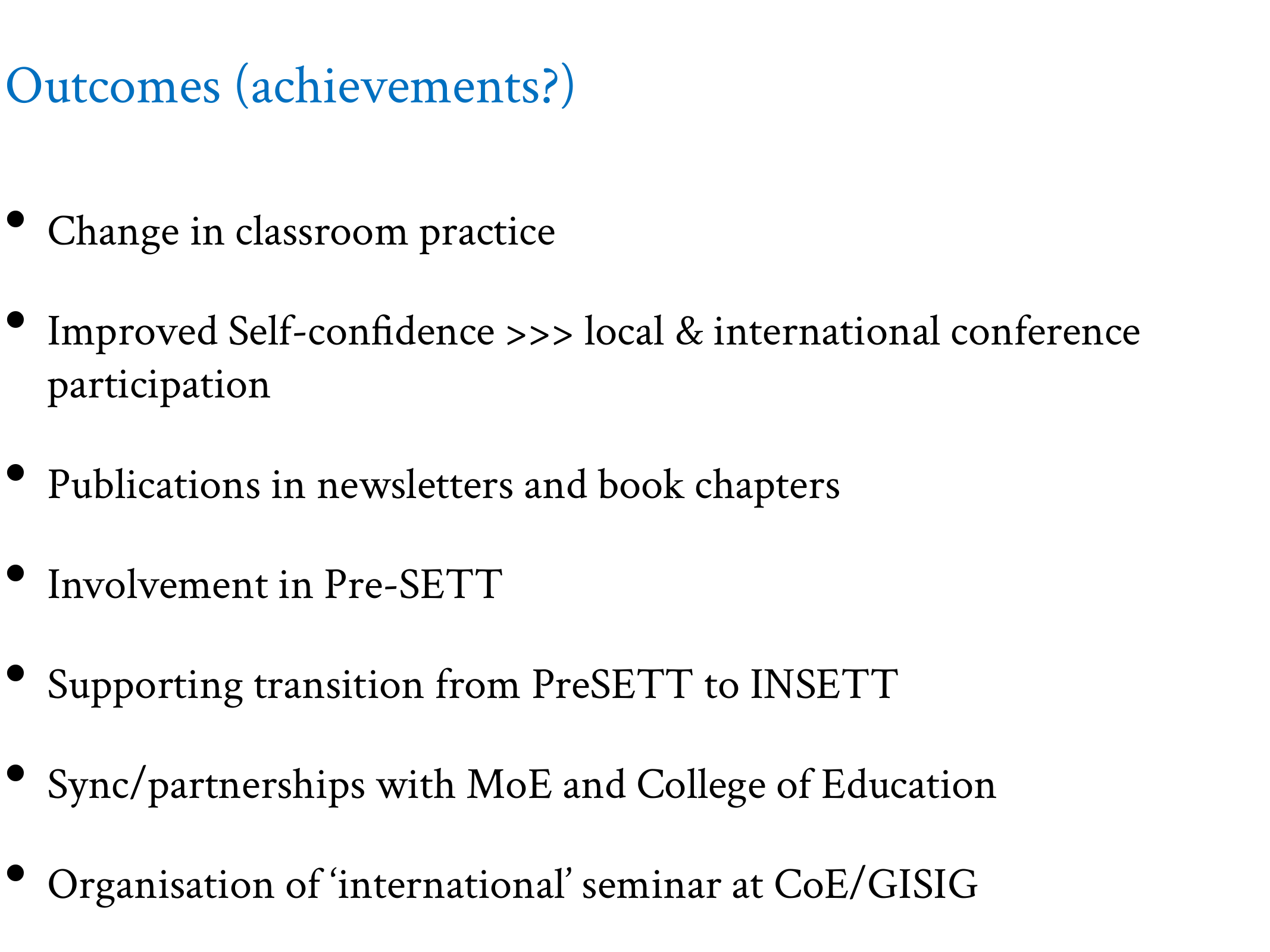

# Outcomes (achievements?)
Change in classroom practice
Improved Self-confidence >>> local & international conference participation
Publications in newsletters and book chapters
Involvement in Pre-SETT
Supporting transition from PreSETT to INSETT
Sync/partnerships with MoE and College of Education
Organisation of ‘international’ seminar at CoE/GISIG